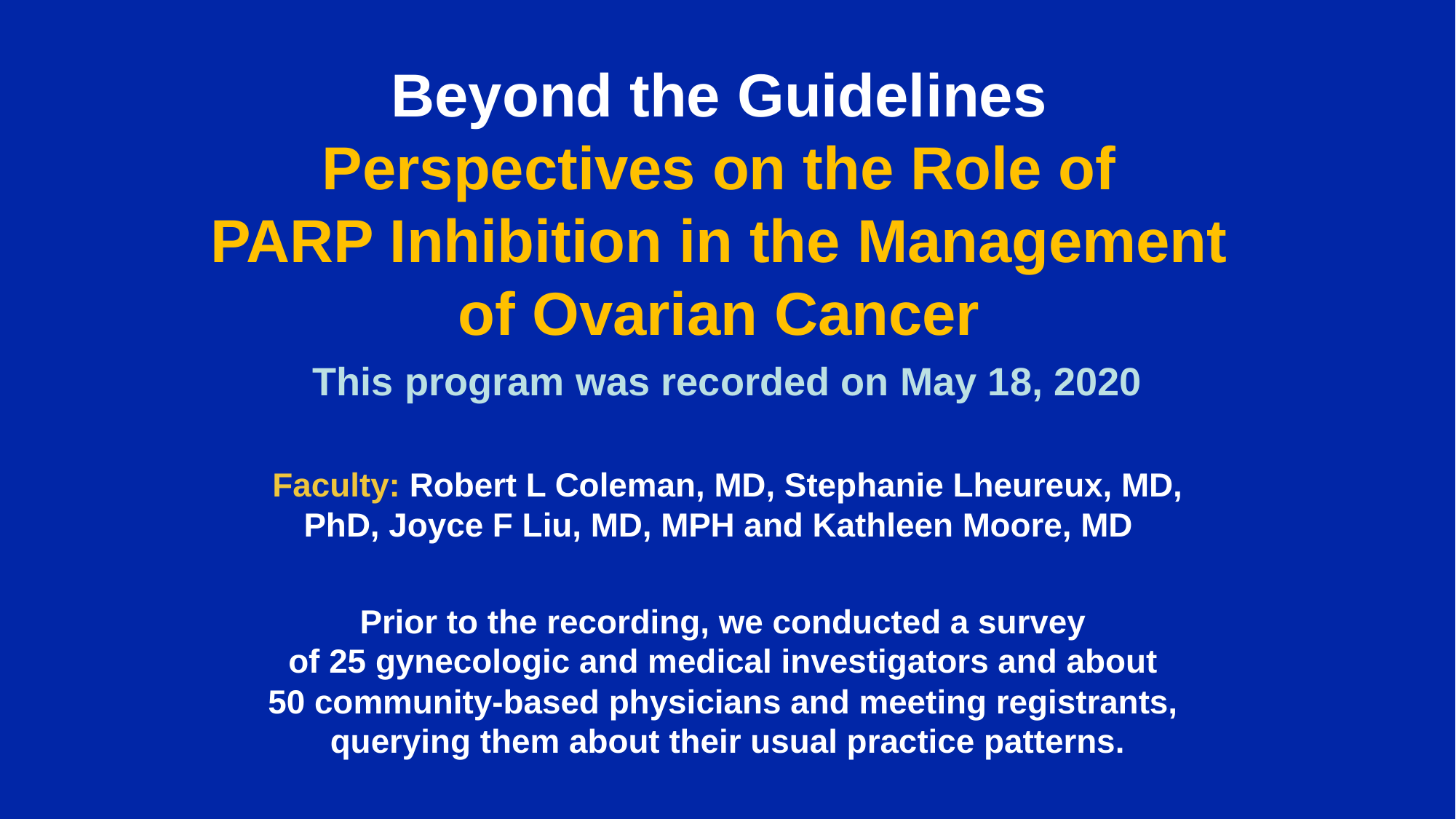

Beyond the Guidelines
Perspectives on the Role of
PARP Inhibition in the Management
of Ovarian Cancer
This program was recorded on May 18, 2020
Faculty: Robert L Coleman, MD, Stephanie Lheureux, MD, PhD, Joyce F Liu, MD, MPH and Kathleen Moore, MD
Prior to the recording, we conducted a survey
of 25 gynecologic and medical investigators and about
50 community-based physicians and meeting registrants,
querying them about their usual practice patterns.